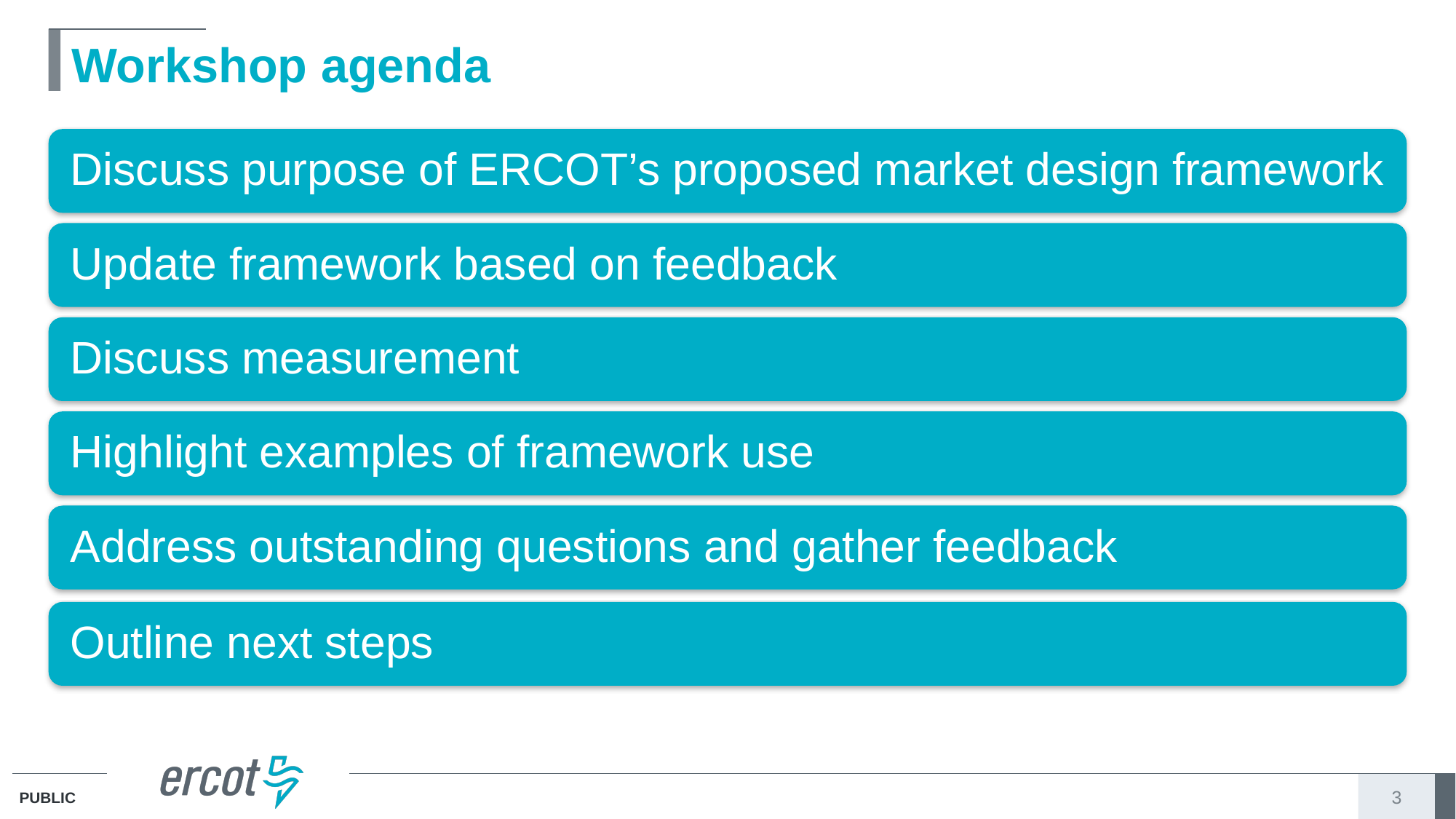

# Workshop agenda
Discuss purpose of ERCOT’s proposed market design framework
Update framework based on feedback
Discuss measurement
Highlight examples of framework use
Address outstanding questions and gather feedback
Outline next steps
3